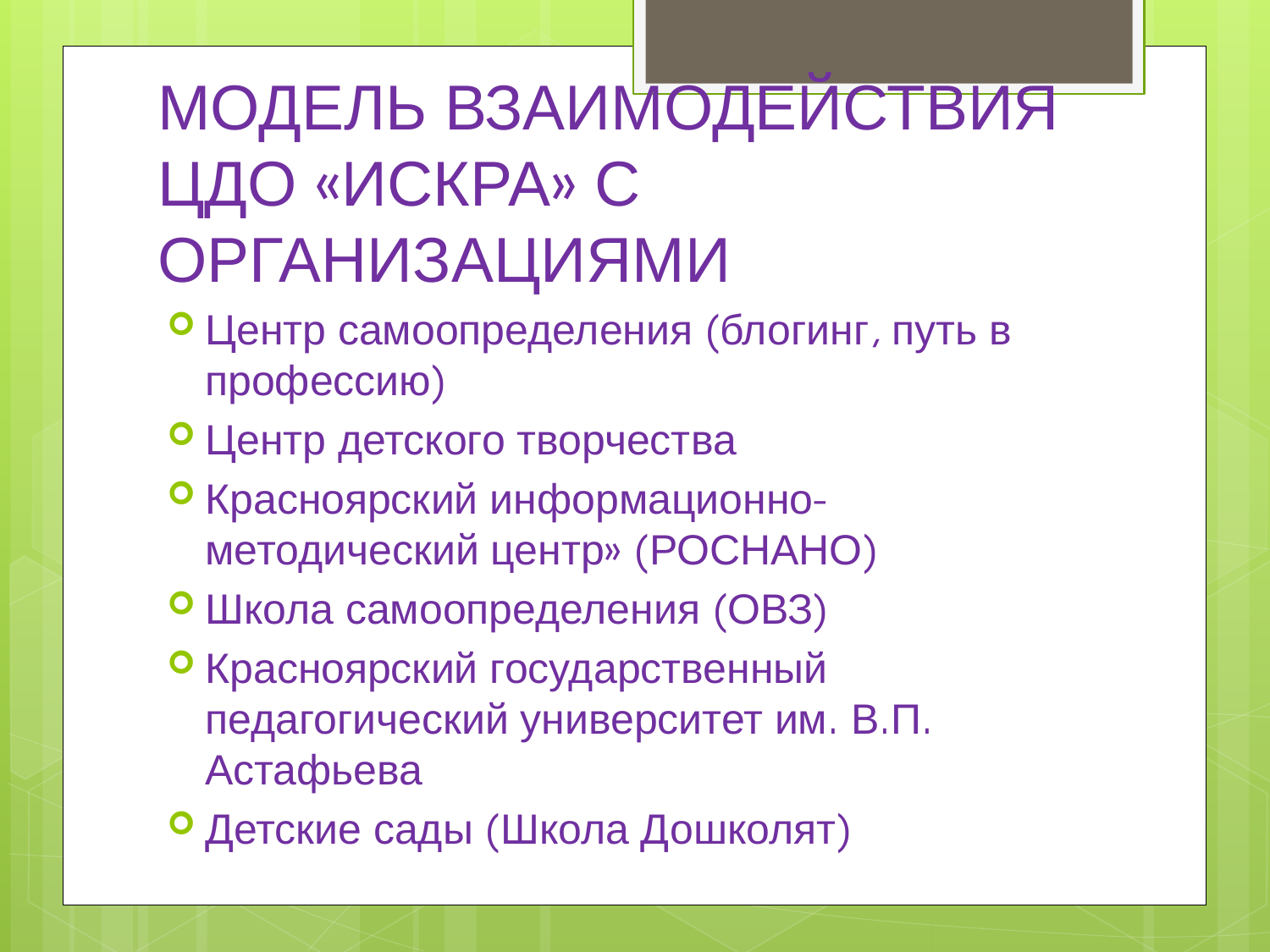

# МОДЕЛЬ ВЗАИМОДЕЙСТВИЯ ЦДО «ИСКРА» С ОРГАНИЗАЦИЯМИ
Центр самоопределения (блогинг, путь в профессию)
Центр детского творчества
Красноярский информационно-методический центр» (РОСНАНО)
Школа самоопределения (ОВЗ)
Красноярский государственный педагогический университет им. В.П. Астафьева
Детские сады (Школа Дошколят)